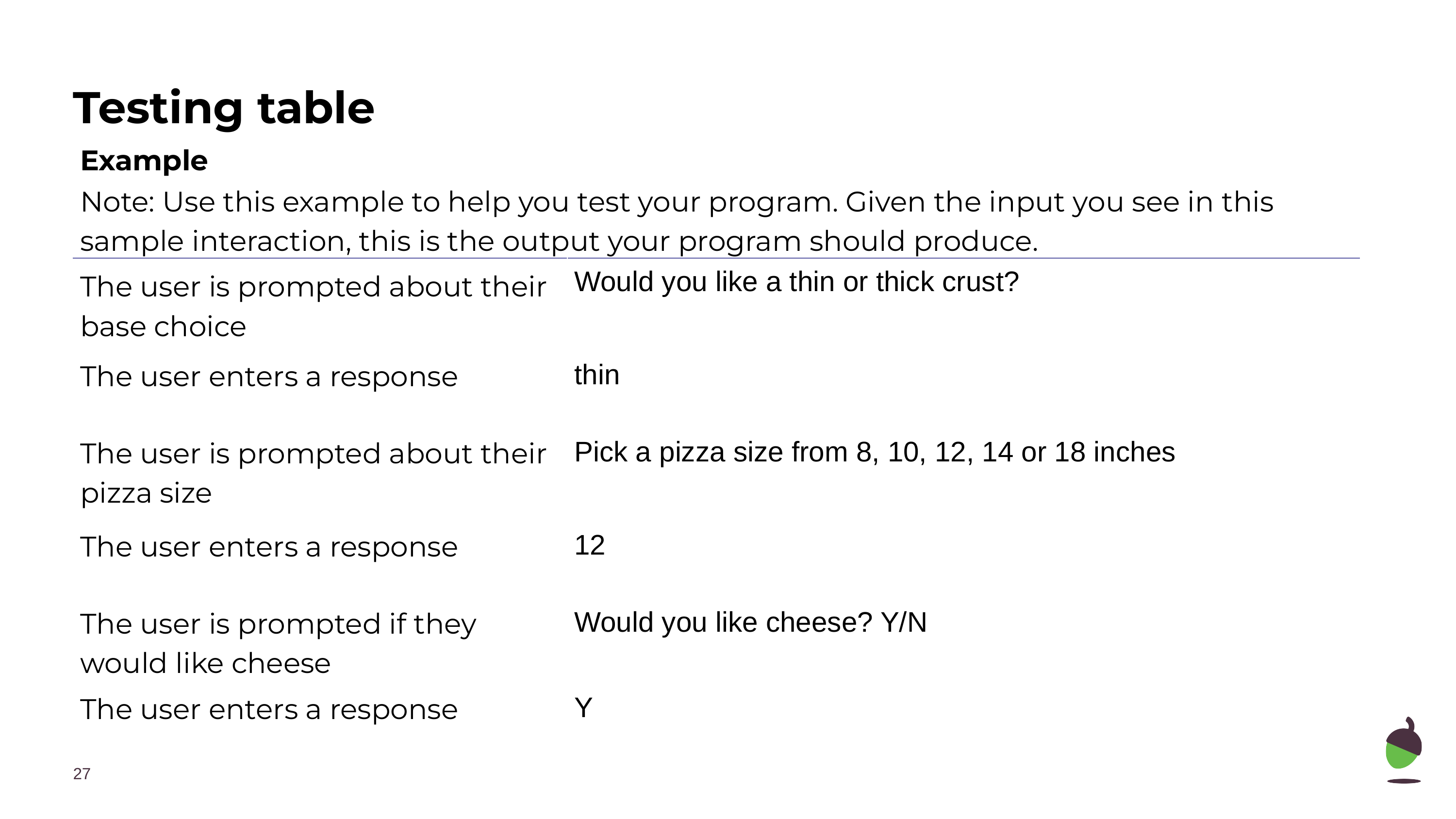

# Testing table
| Example |  |
| --- | --- |
| Note: Use this example to help you test your program. Given the input you see in this sample interaction, this is the output your program should produce. |  |
| The user is prompted about their base choice | Would you like a thin or thick crust? |
| The user enters a response | thin |
| The user is prompted about their pizza size | Pick a pizza size from 8, 10, 12, 14 or 18 inches |
| The user enters a response | 12 |
| The user is prompted if they would like cheese | Would you like cheese? Y/N |
| The user enters a response | Y |
27